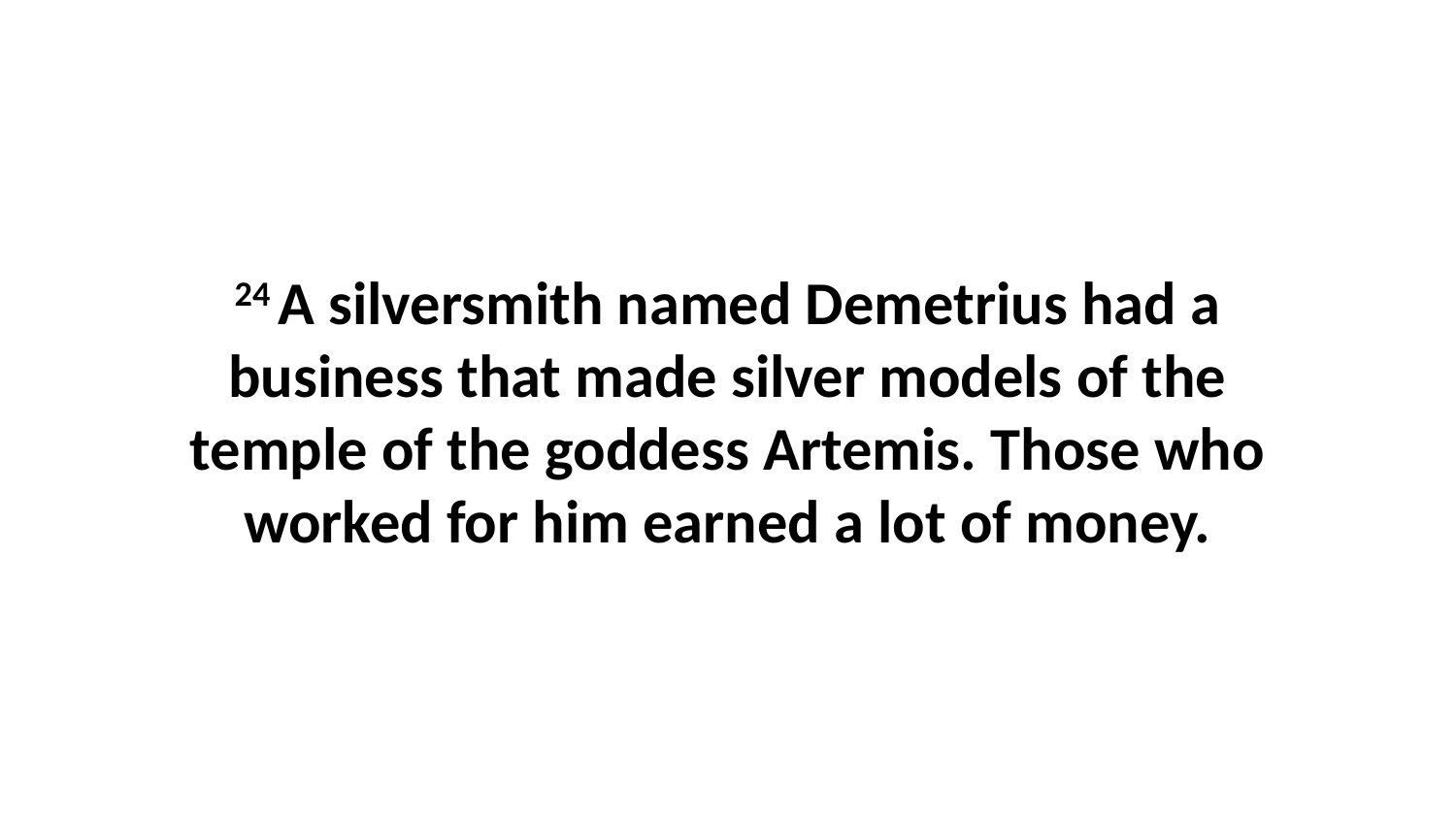

24 A silversmith named Demetrius had a business that made silver models of the temple of the goddess Artemis. Those who worked for him earned a lot of money.